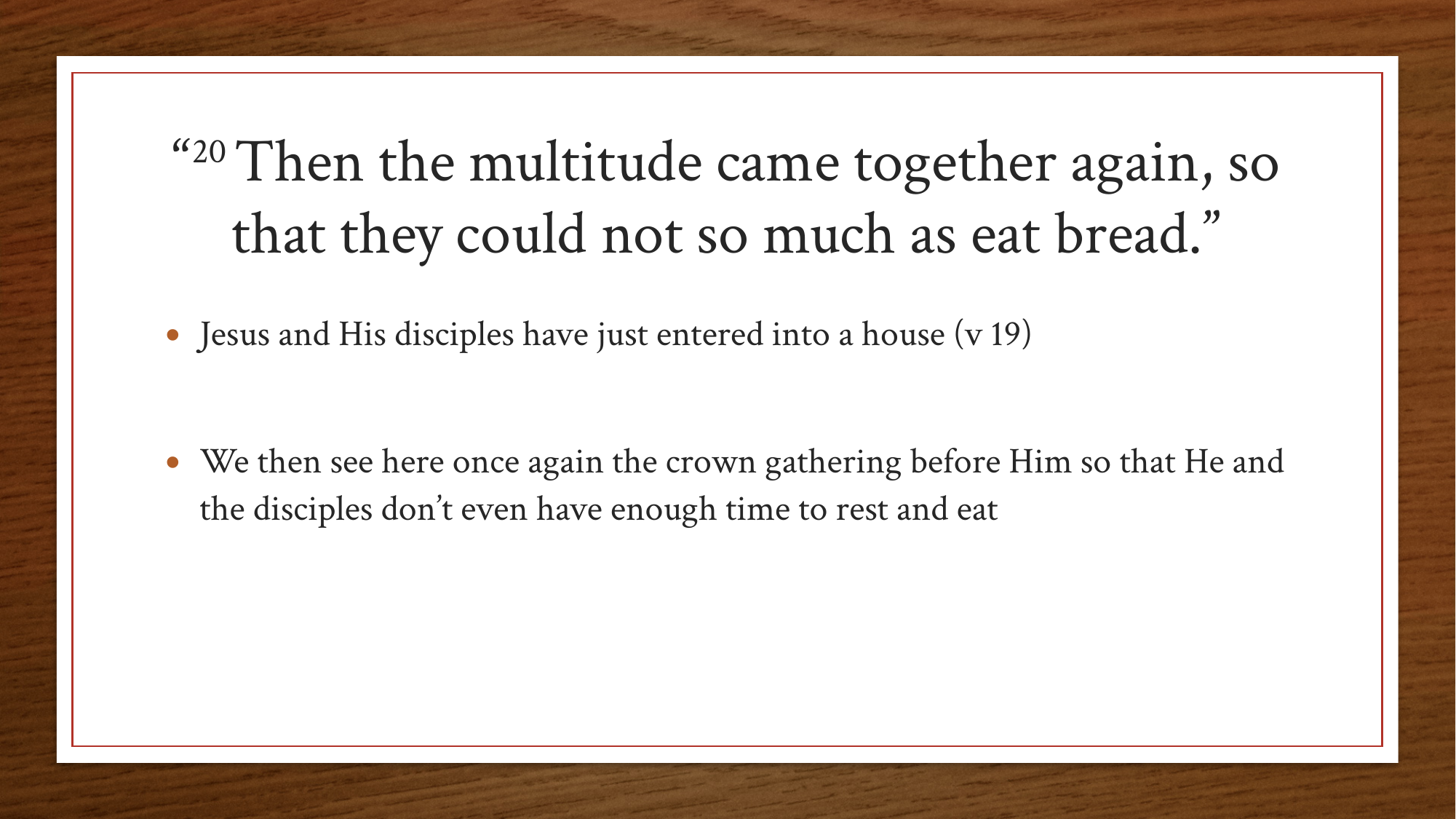

# “20 Then the multitude came together again, so that they could not so much as eat bread.”
Jesus and His disciples have just entered into a house (v 19)

We then see here once again the crown gathering before Him so that He and the disciples don’t even have enough time to rest and eat